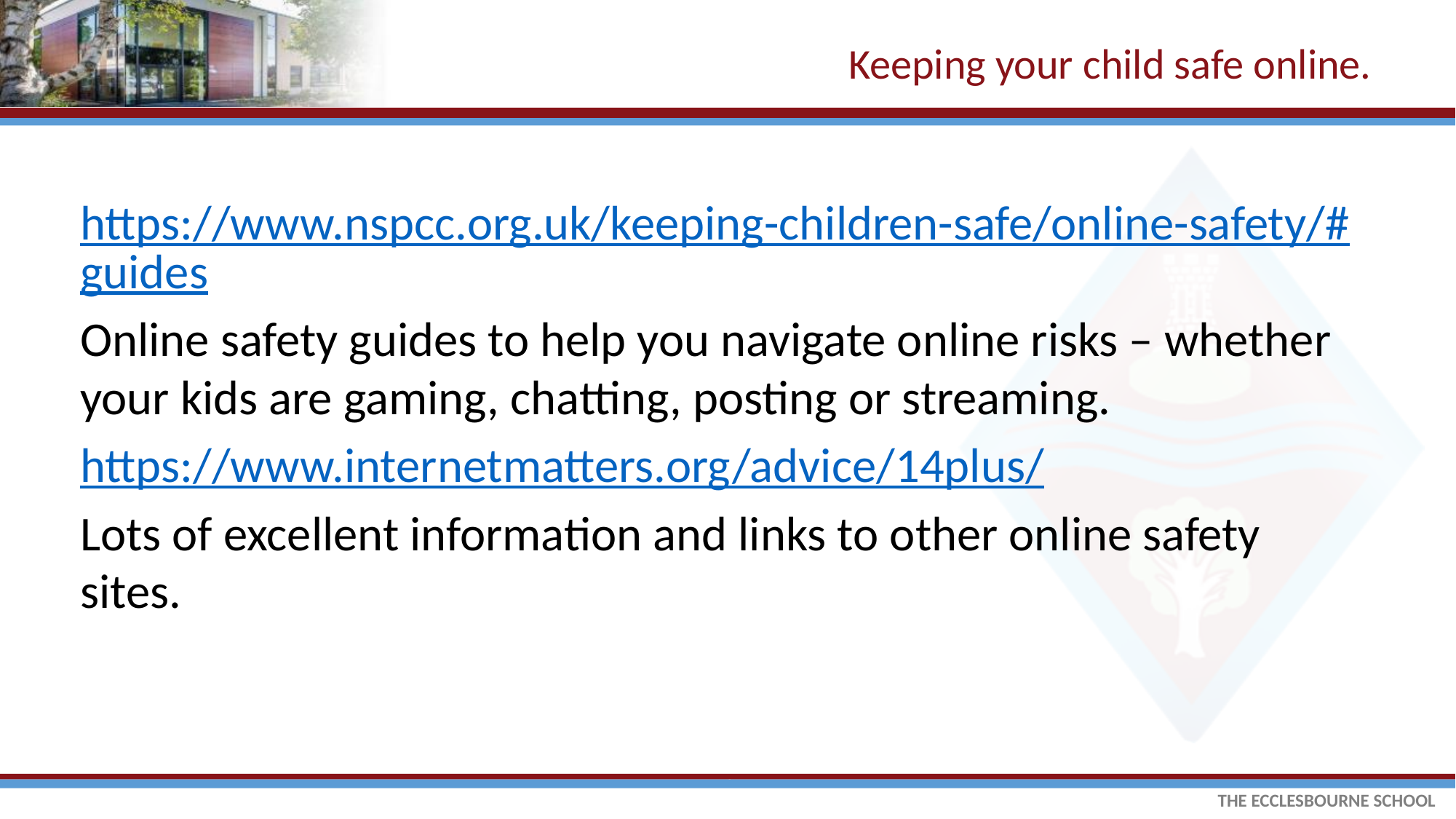

# Keeping your child safe online.
https://www.nspcc.org.uk/keeping-children-safe/online-safety/#guides
Online safety guides to help you navigate online risks – whether your kids are gaming, chatting, posting or streaming.
https://www.internetmatters.org/advice/14plus/
Lots of excellent information and links to other online safety sites.